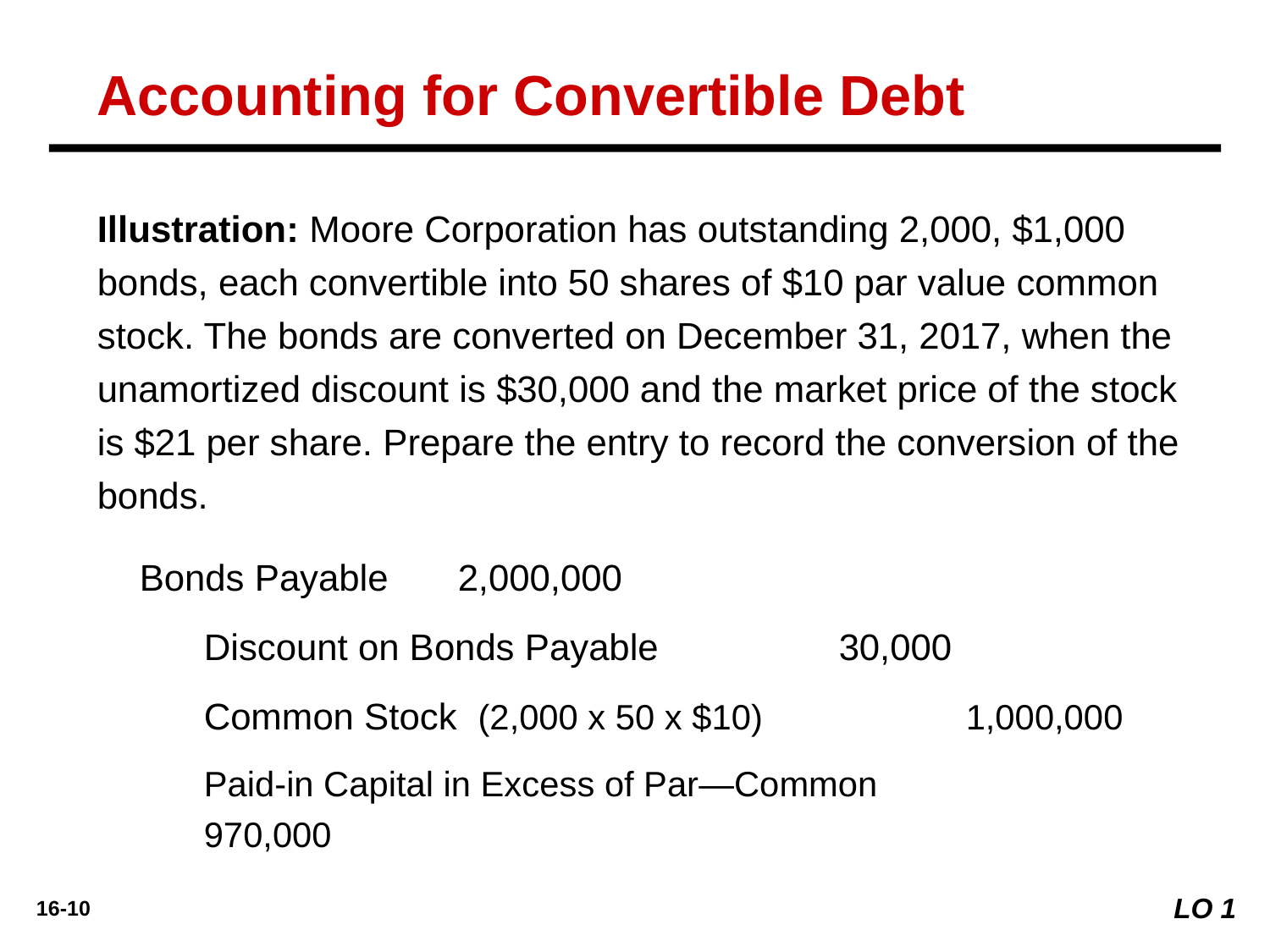

Accounting for Convertible Debt

Illustration: Moore Corporation has outstanding 2,000, $1,000 bonds, each convertible into 50 shares of $10 par value common stock. The bonds are converted on December 31, 2017, when the unamortized discount is $30,000 and the market price of the stock is $21 per share. Prepare the entry to record the conversion of the bonds.
Bonds Payable	2,000,000
	Discount on Bonds Payable		30,000
	Common Stock  (2,000 x 50 x $10)		1,000,000
	Paid-in Capital in Excess of Par—Common 		970,000
LO 1